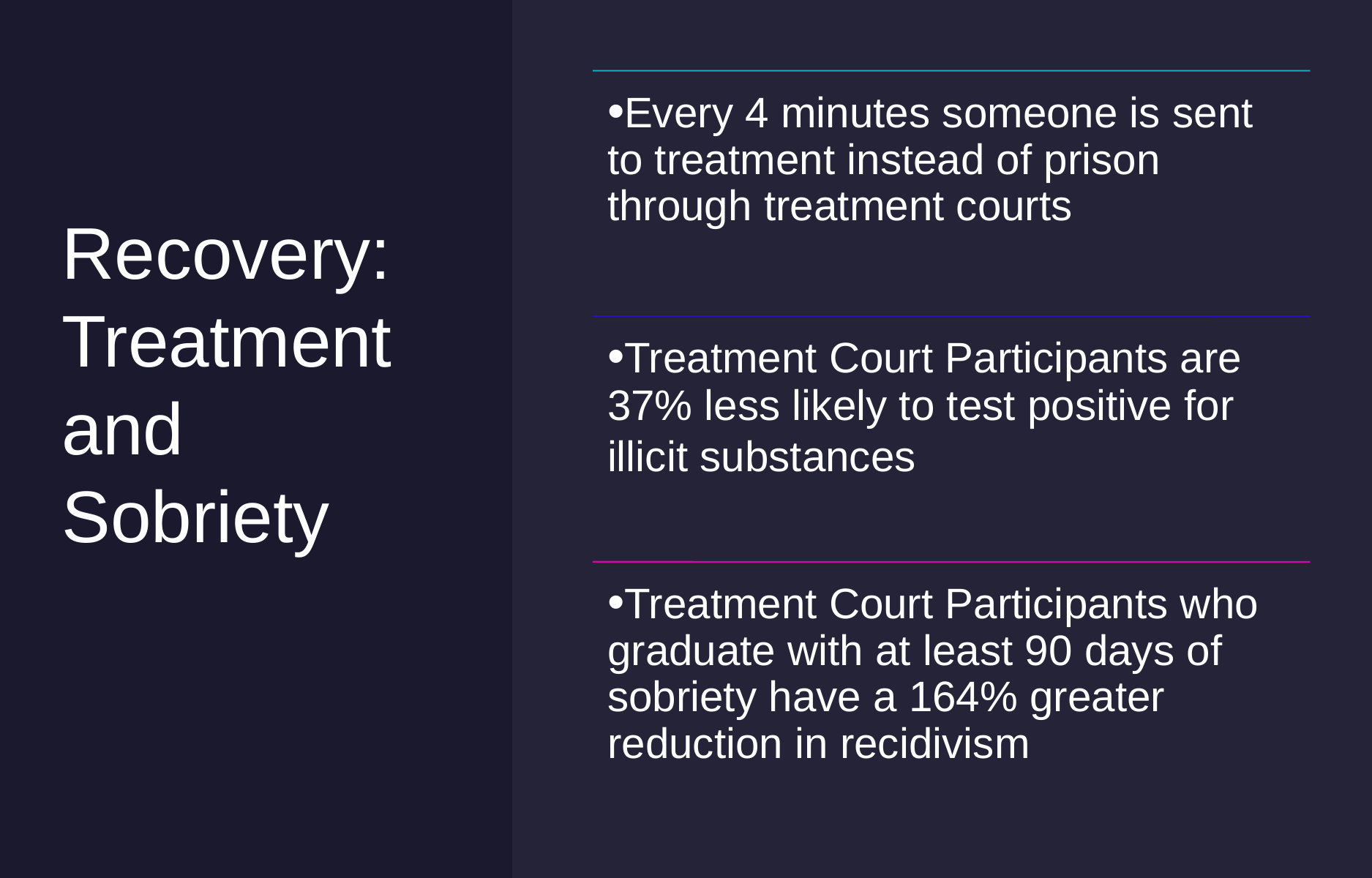

# Recovery: Treatment and Sobriety
•Every 4 minutes someone is sent to treatment instead of prison through treatment courts
•Treatment Court Participants are 37% less likely to test positive for illicit substances
•Treatment Court Participants who graduate with at least 90 days of sobriety have a 164% greater reduction in recidivism